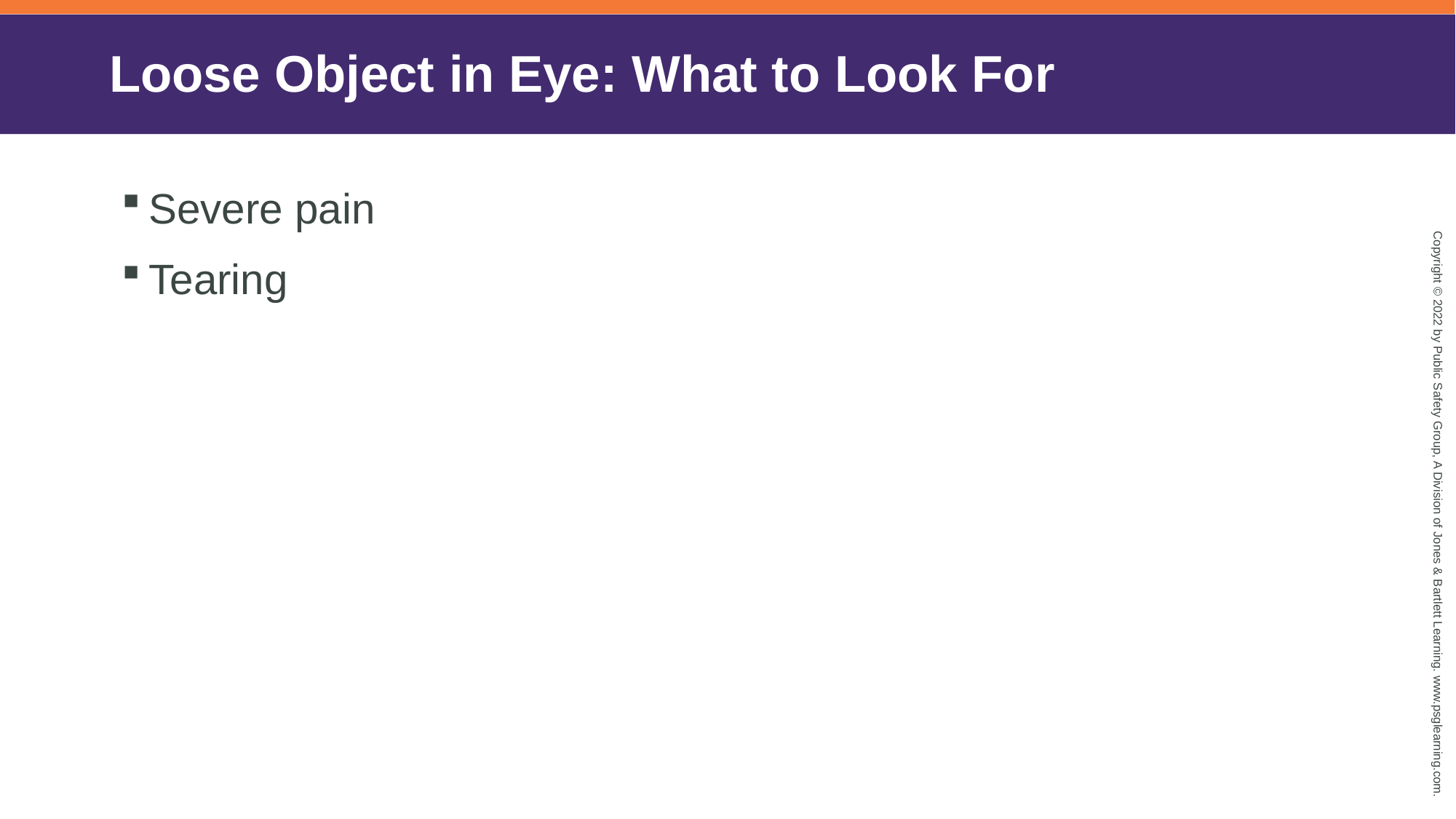

# Loose Object in Eye: What to Look For
Severe pain
Tearing